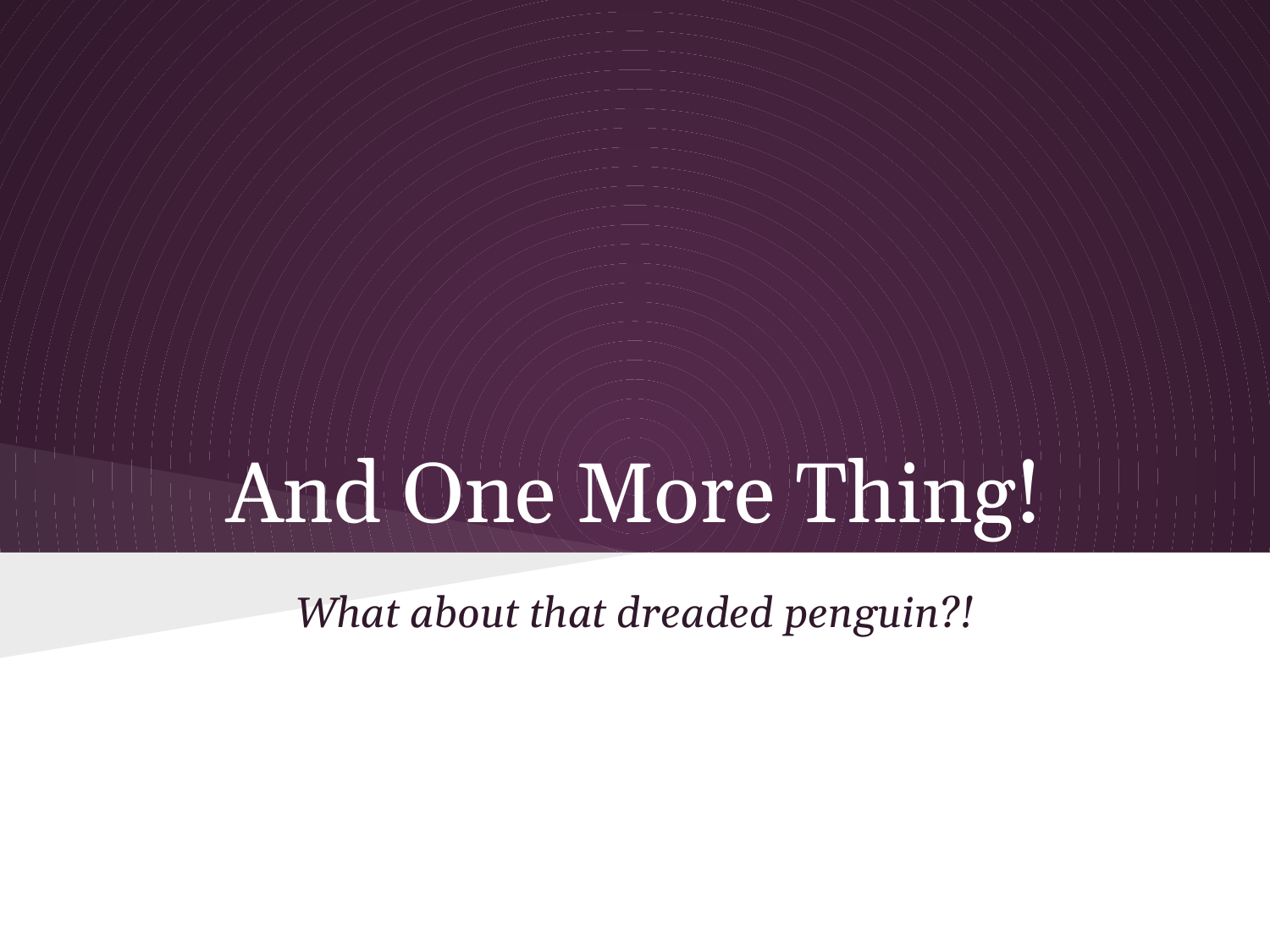

# And One More Thing!
What about that dreaded penguin?!